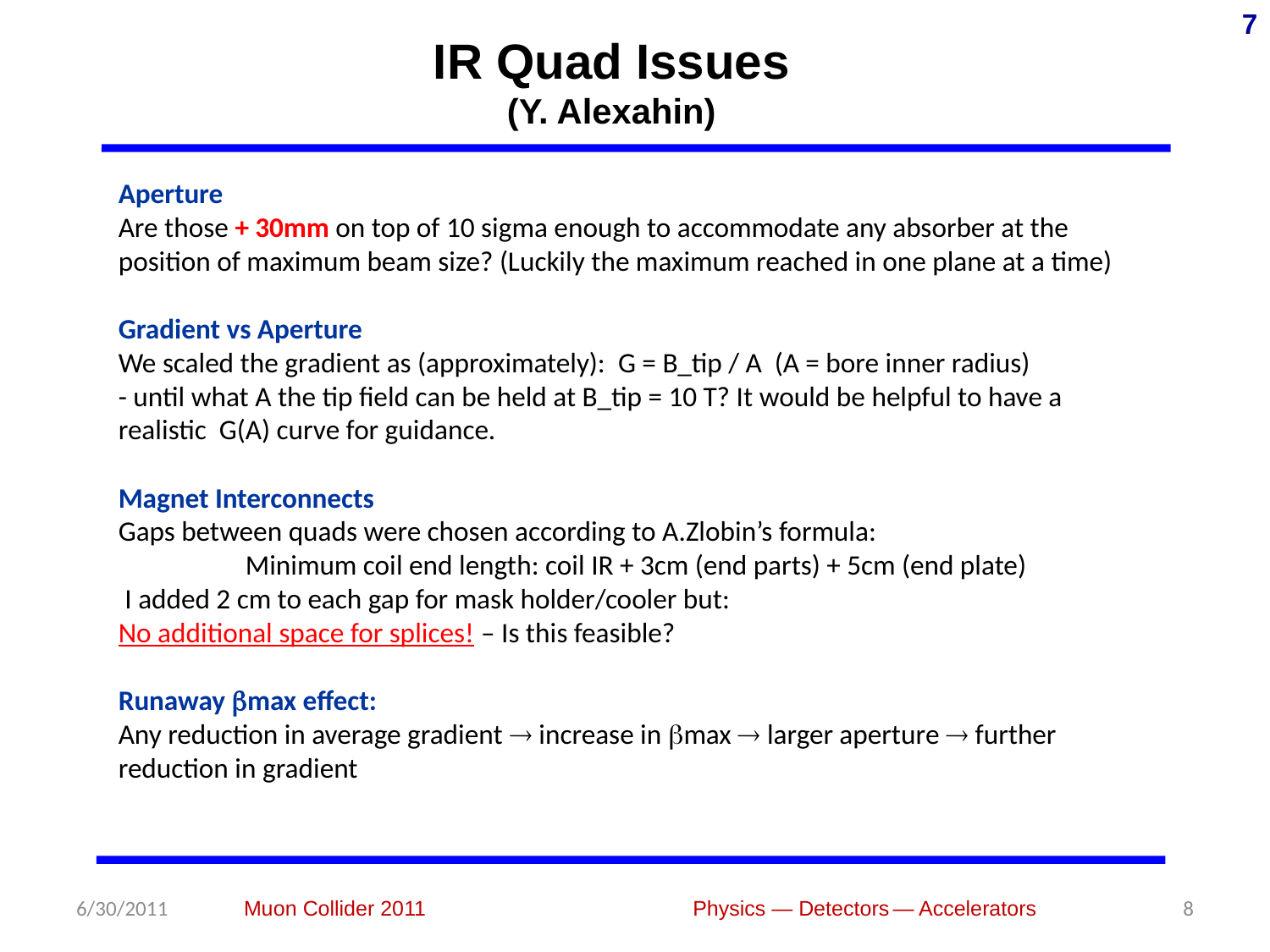

7
IR Quad Issues
(Y. Alexahin)

Aperture
Are those + 30mm on top of 10 sigma enough to accommodate any absorber at the position of maximum beam size? (Luckily the maximum reached in one plane at a time)

Gradient vs Aperture
We scaled the gradient as (approximately):  G = B_tip / A  (A = bore inner radius)
- until what A the tip field can be held at B_tip = 10 T? It would be helpful to have a realistic  G(A) curve for guidance.

Magnet Interconnects
Gaps between quads were chosen according to A.Zlobin’s formula:
	Minimum coil end length: coil IR + 3cm (end parts) + 5cm (end plate)
 I added 2 cm to each gap for mask holder/cooler but:
No additional space for splices! – Is this feasible?

Runaway βmax effect:
Any reduction in average gradient → increase in βmax → larger aperture → further reduction in gradient

Muon Collider 2011	                                 Physics — Detectors — Accelerators

6/30/2011
8